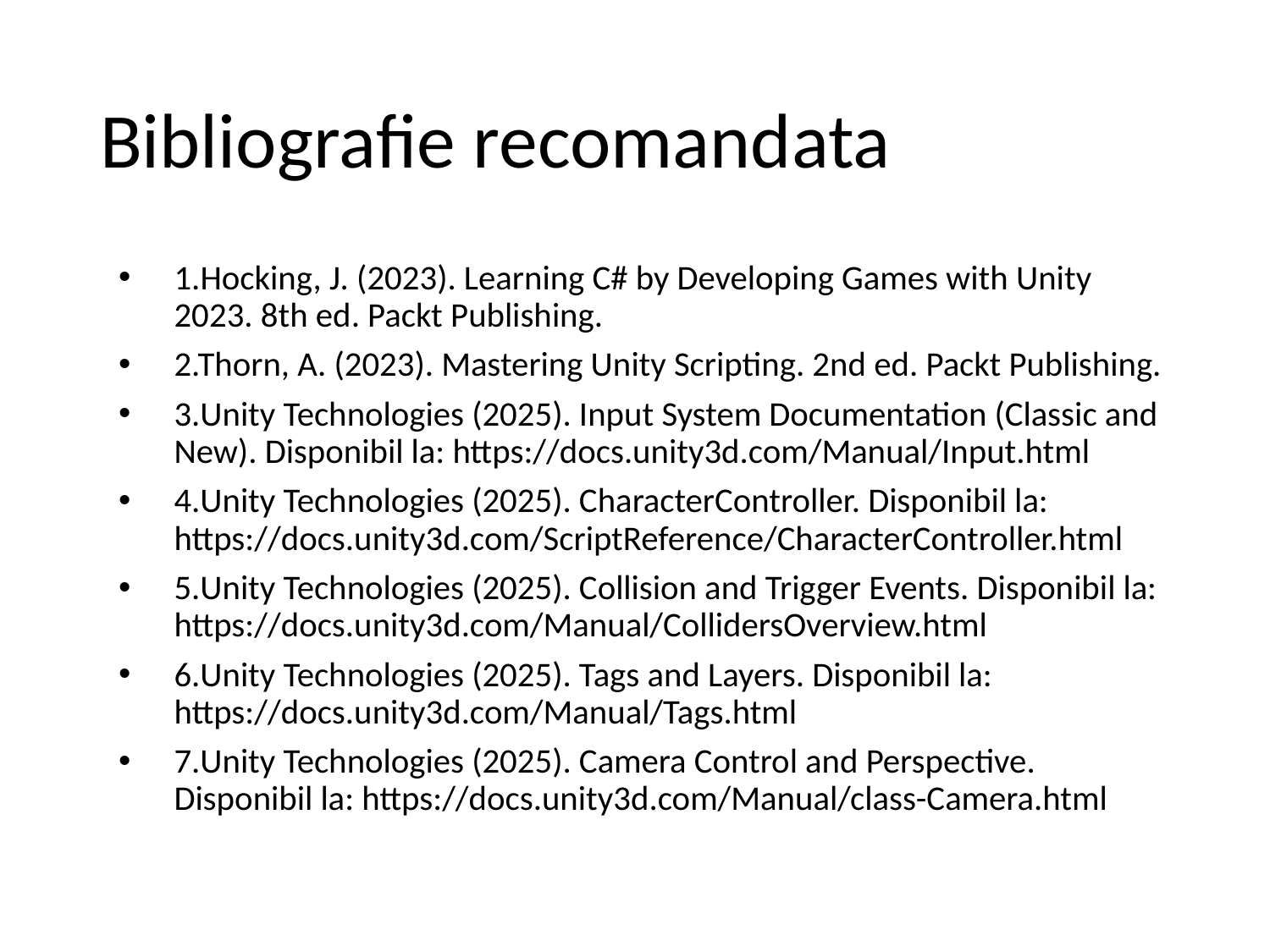

# Bibliografie recomandata
1.Hocking, J. (2023). Learning C# by Developing Games with Unity 2023. 8th ed. Packt Publishing.
2.Thorn, A. (2023). Mastering Unity Scripting. 2nd ed. Packt Publishing.
3.Unity Technologies (2025). Input System Documentation (Classic and New). Disponibil la: https://docs.unity3d.com/Manual/Input.html
4.Unity Technologies (2025). CharacterController. Disponibil la: https://docs.unity3d.com/ScriptReference/CharacterController.html
5.Unity Technologies (2025). Collision and Trigger Events. Disponibil la: https://docs.unity3d.com/Manual/CollidersOverview.html
6.Unity Technologies (2025). Tags and Layers. Disponibil la: https://docs.unity3d.com/Manual/Tags.html
7.Unity Technologies (2025). Camera Control and Perspective. Disponibil la: https://docs.unity3d.com/Manual/class-Camera.html